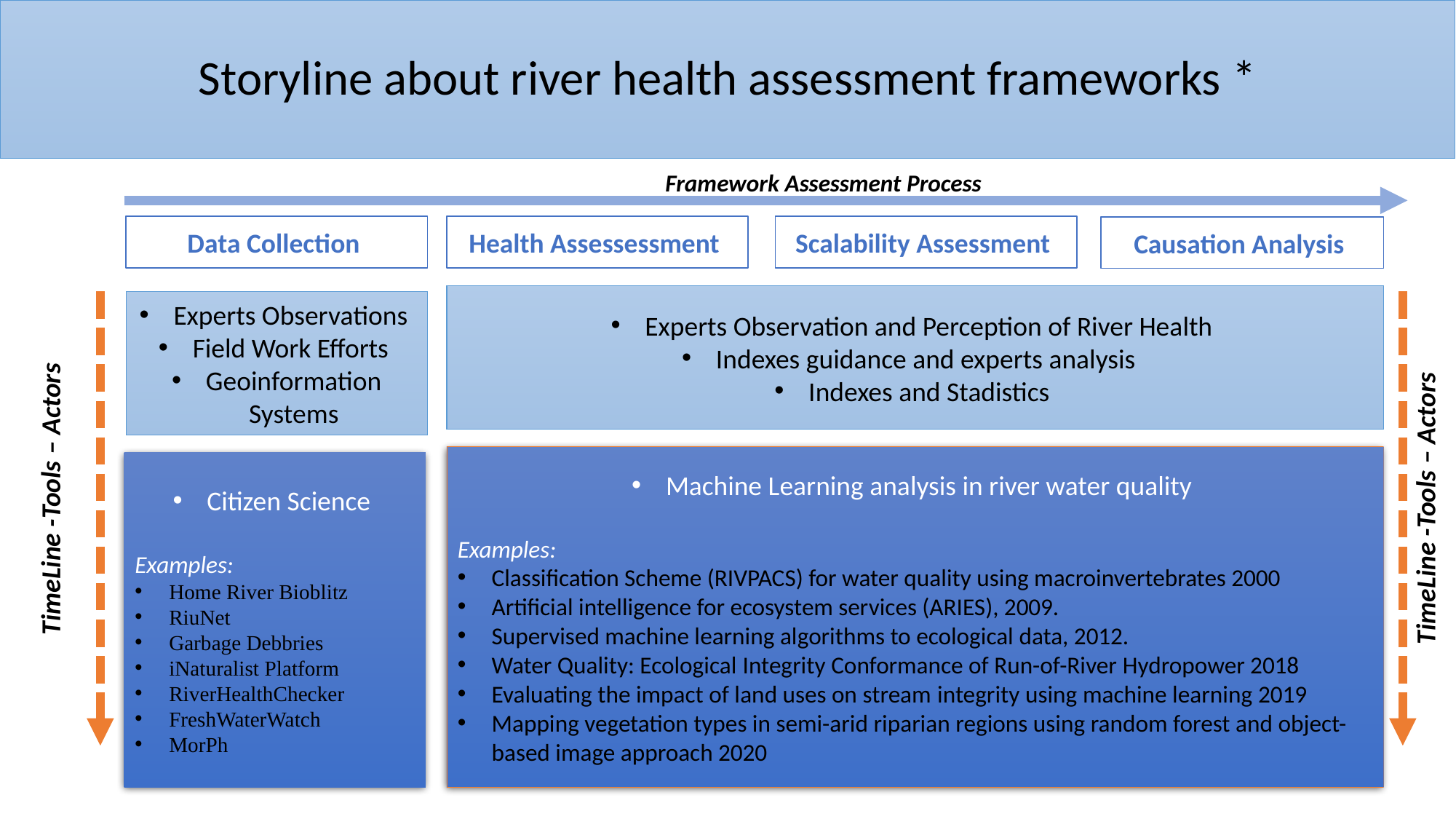

# Storyline about river health assessment frameworks *
Framework Assessment Process
Data Collection
Health Assessessment
Scalability Assessment
Causation Analysis
Experts Observation and Perception of River Health
Indexes guidance and experts analysis
Indexes and Stadistics
Experts Observations
Field Work Efforts
Geoinformation Systems
Machine Learning analysis in river water quality

Examples:
Classification Scheme (RIVPACS) for water quality using macroinvertebrates 2000
Artificial intelligence for ecosystem services (ARIES), 2009.
Supervised machine learning algorithms to ecological data, 2012.
Water Quality: Ecological Integrity Conformance of Run-of-River Hydropower 2018
Evaluating the impact of land uses on stream integrity using machine learning 2019
Mapping vegetation types in semi-arid riparian regions using random forest and object-based image approach 2020
Citizen Science

Examples:
Home River Bioblitz
RiuNet
Garbage Debbries
iNaturalist Platform
RiverHealthChecker
FreshWaterWatch
MorPh
TimeLine -Tools – Actors
TimeLine -Tools – Actors